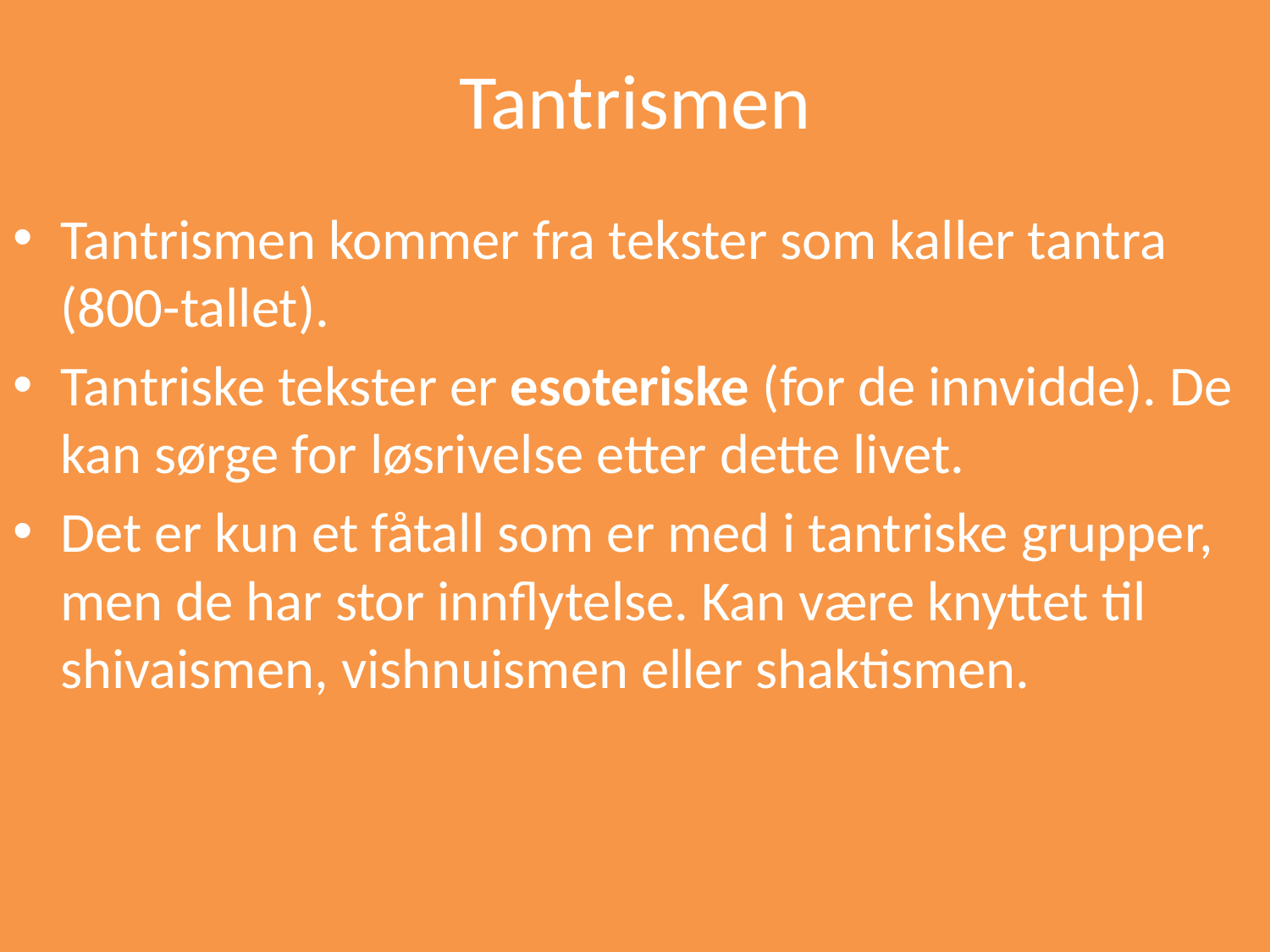

# Tantrismen
Tantrismen kommer fra tekster som kaller tantra (800-tallet).
Tantriske tekster er esoteriske (for de innvidde). De kan sørge for løsrivelse etter dette livet.
Det er kun et fåtall som er med i tantriske grupper, men de har stor innflytelse. Kan være knyttet til shivaismen, vishnuismen eller shaktismen.